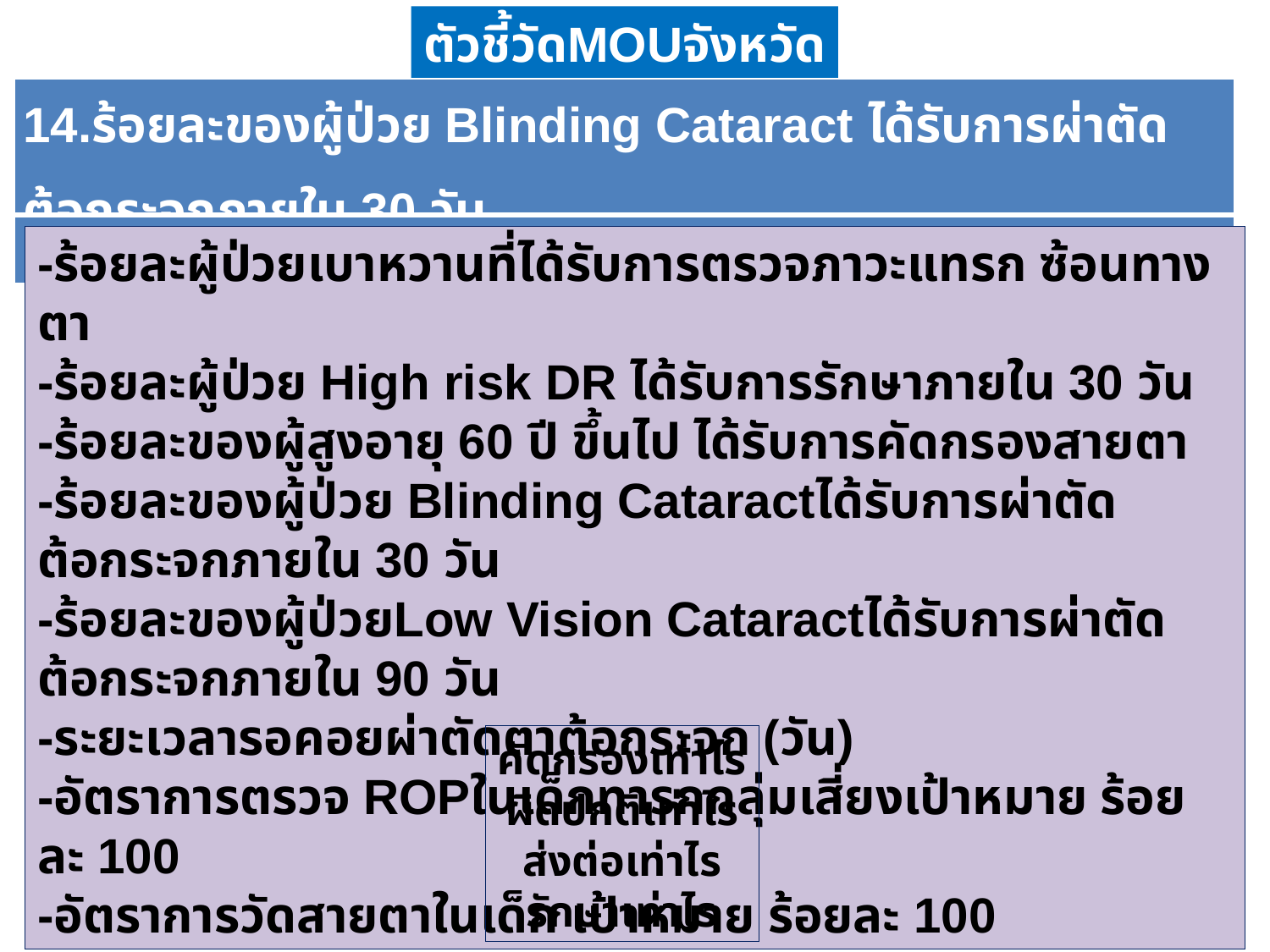

ตัวชี้วัดMOUจังหวัด
| 14.ร้อยละของผู้ป่วย Blinding Cataract ได้รับการผ่าตัดต้อกระจกภายใน 30 วัน |
| --- |
| 15. อัตราความชุกของตาบอดลดลง |
-ร้อยละผู้ป่วยเบาหวานที่ได้รับการตรวจภาวะแทรก ซ้อนทางตา
-ร้อยละผู้ป่วย High risk DR ได้รับการรักษาภายใน 30 วัน
-ร้อยละของผู้สูงอายุ 60 ปี ขึ้นไป ได้รับการคัดกรองสายตา
-ร้อยละของผู้ป่วย Blinding Cataractได้รับการผ่าตัดต้อกระจกภายใน 30 วัน
-ร้อยละของผู้ป่วยLow Vision Cataractได้รับการผ่าตัดต้อกระจกภายใน 90 วัน
-ระยะเวลารอคอยผ่าตัดตาต้อกระจก (วัน)
-อัตราการตรวจ ROPในเด็กทารกกลุ่มเสี่ยงเป้าหมาย ร้อยละ 100
-อัตราการวัดสายตาในเด็ก เป้าหมาย ร้อยละ 100
คัดกรองเท่าไร
ผิดปกติเท่าไร
ส่งต่อเท่าไร
รักษาเท่าไร